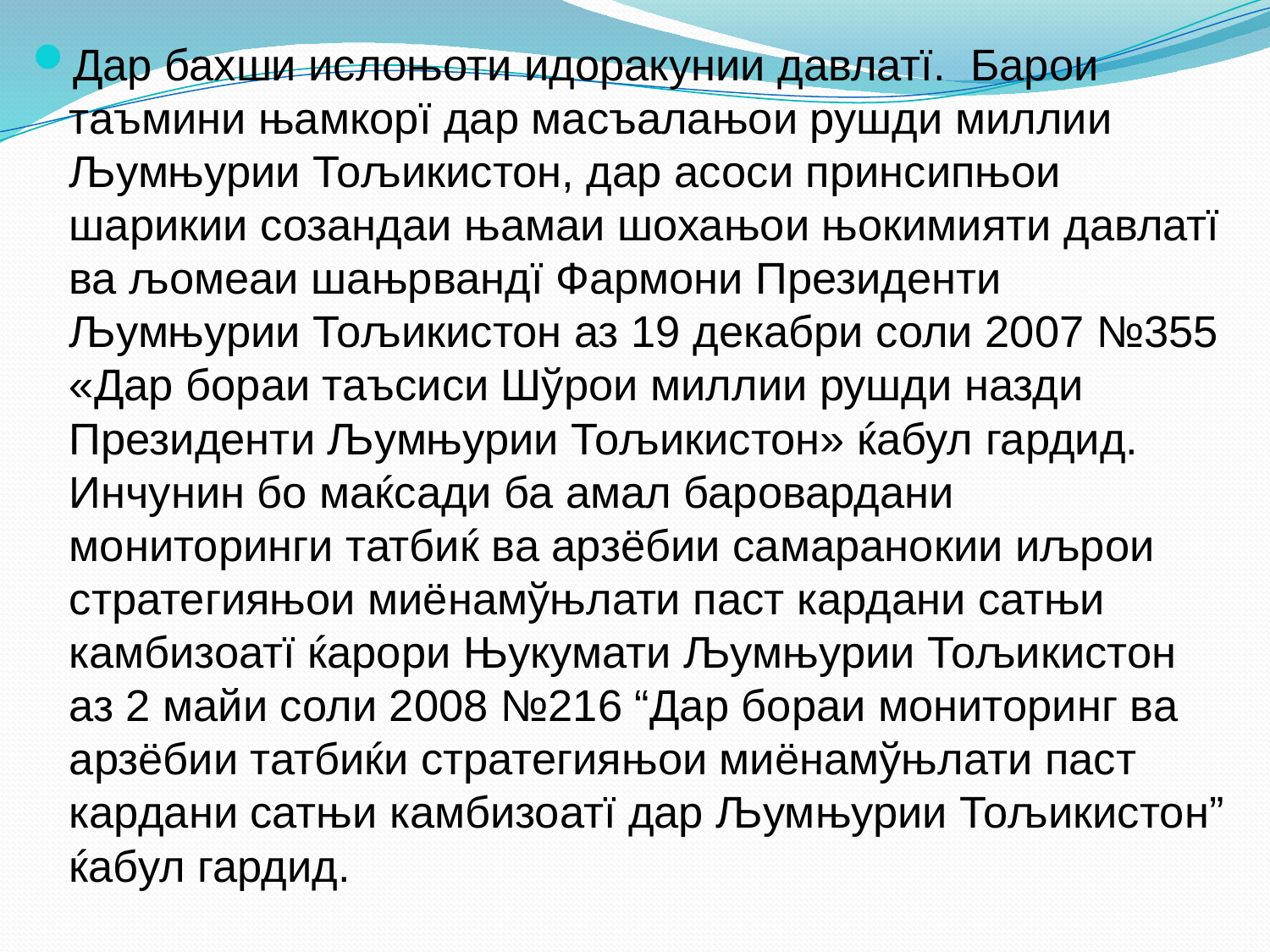

Дар бахши ислоњоти идоракунии давлатї.  Барои таъмини њамкорї дар масъалањои рушди миллии Љумњурии Тољикистон, дар асоси принсипњои шарикии созандаи њамаи шохањои њокимияти давлатї ва љомеаи шањрвандї Фармони Президенти Љумњурии Тољикистон аз 19 декабри соли 2007 №355 «Дар бораи таъсиси Шўрои миллии рушди назди Президенти Љумњурии Тољикистон» ќабул гардид. Инчунин бо маќсади ба амал баровардани мониторинги татбиќ ва арзёбии самаранокии иљрои стратегияњои миёнамўњлати паст кардани сатњи камбизоатї ќарори Њукумати Љумњурии Тољикистон аз 2 майи соли 2008 №216 “Дар бораи мониторинг ва арзёбии татбиќи стратегияњои миёнамўњлати паст кардани сатњи камбизоатї дар Љумњурии Тољикистон” ќабул гардид.